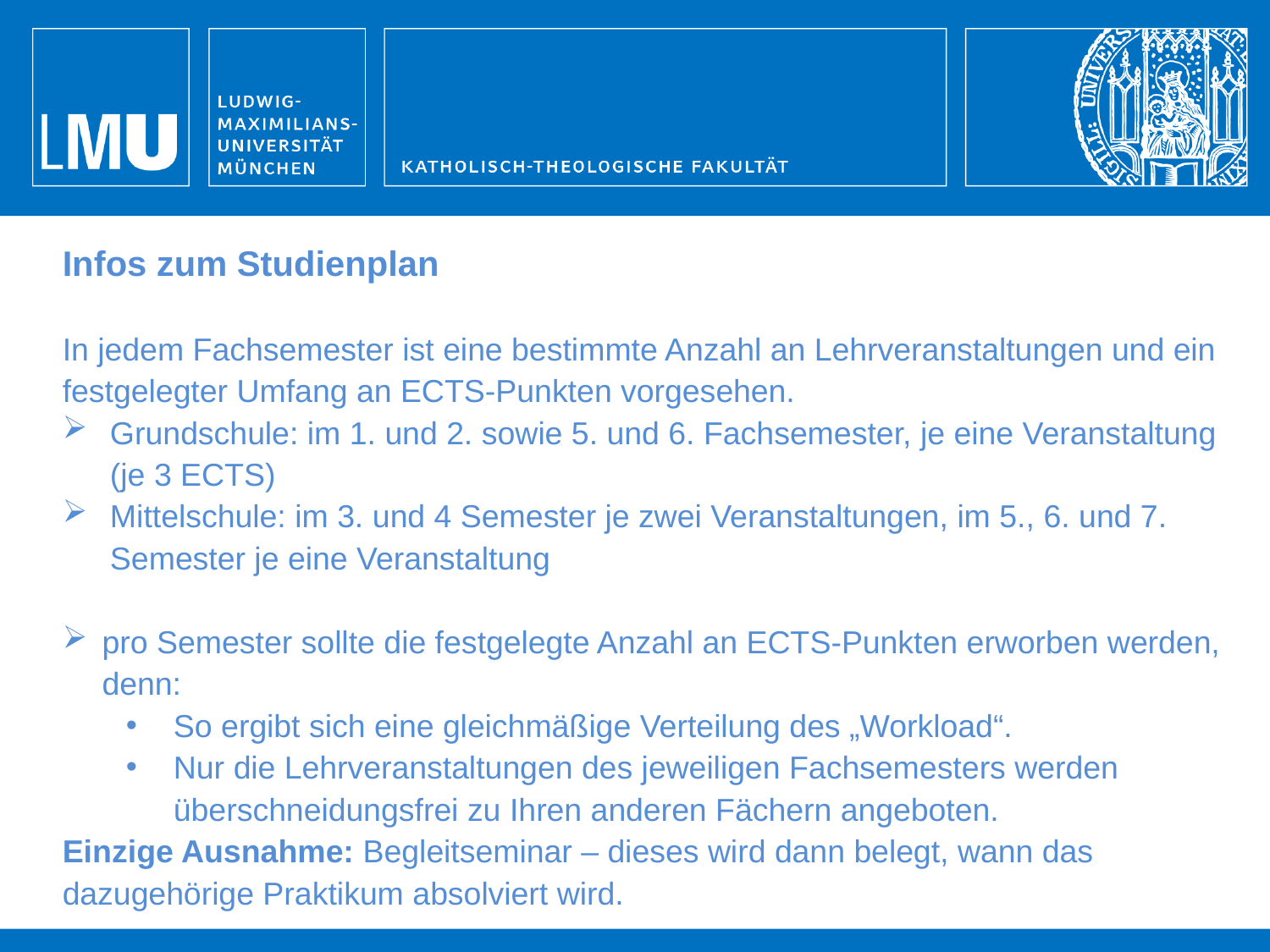

Infos zum Studienplan

In jedem Fachsemester ist eine bestimmte Anzahl an Lehrveranstaltungen und ein festgelegter Umfang an ECTS-Punkten vorgesehen.
Grundschule: im 1. und 2. sowie 5. und 6. Fachsemester, je eine Veranstaltung (je 3 ECTS)
Mittelschule: im 3. und 4 Semester je zwei Veranstaltungen, im 5., 6. und 7. Semester je eine Veranstaltung

pro Semester sollte die festgelegte Anzahl an ECTS-Punkten erworben werden, denn:
So ergibt sich eine gleichmäßige Verteilung des „Workload“.
Nur die Lehrveranstaltungen des jeweiligen Fachsemesters werden überschneidungsfrei zu Ihren anderen Fächern angeboten.
Einzige Ausnahme: Begleitseminar – dieses wird dann belegt, wann das dazugehörige Praktikum absolviert wird.